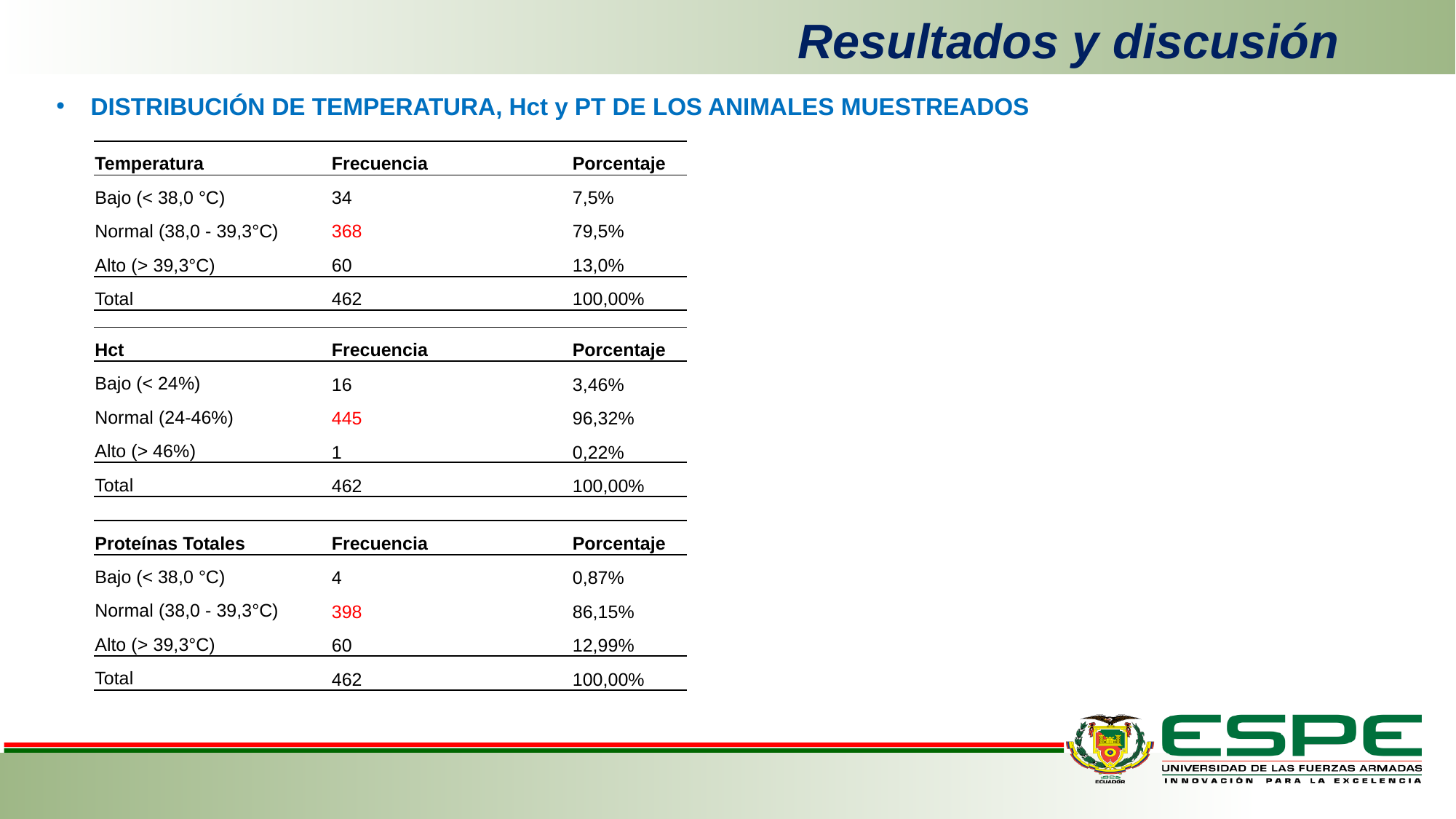

Resultados y discusión
DISTRIBUCIÓN DE TEMPERATURA, Hct y PT DE LOS ANIMALES MUESTREADOS
| Temperatura | Frecuencia | Porcentaje |
| --- | --- | --- |
| Bajo (< 38,0 °C) | 34 | 7,5% |
| Normal (38,0 - 39,3°C) | 368 | 79,5% |
| Alto (> 39,3°C) | 60 | 13,0% |
| Total | 462 | 100,00% |
| Hct | Frecuencia | Porcentaje |
| --- | --- | --- |
| Bajo (< 24%) | 16 | 3,46% |
| Normal (24-46%) | 445 | 96,32% |
| Alto (> 46%) | 1 | 0,22% |
| Total | 462 | 100,00% |
| Proteínas Totales | Frecuencia | Porcentaje |
| --- | --- | --- |
| Bajo (< 38,0 °C) | 4 | 0,87% |
| Normal (38,0 - 39,3°C) | 398 | 86,15% |
| Alto (> 39,3°C) | 60 | 12,99% |
| Total | 462 | 100,00% |